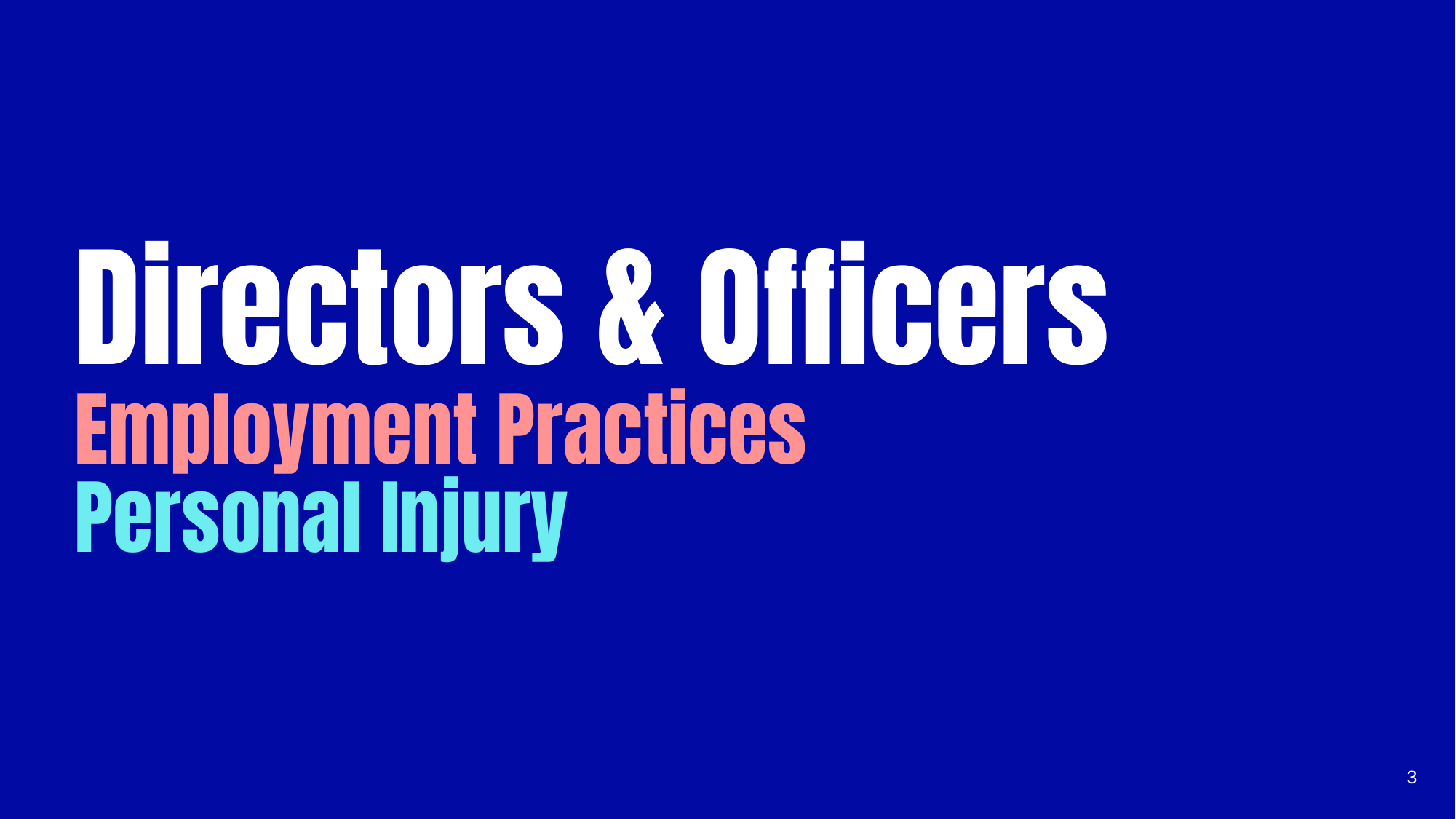

# Directors & Officers Employment Practices Personal Injury
3